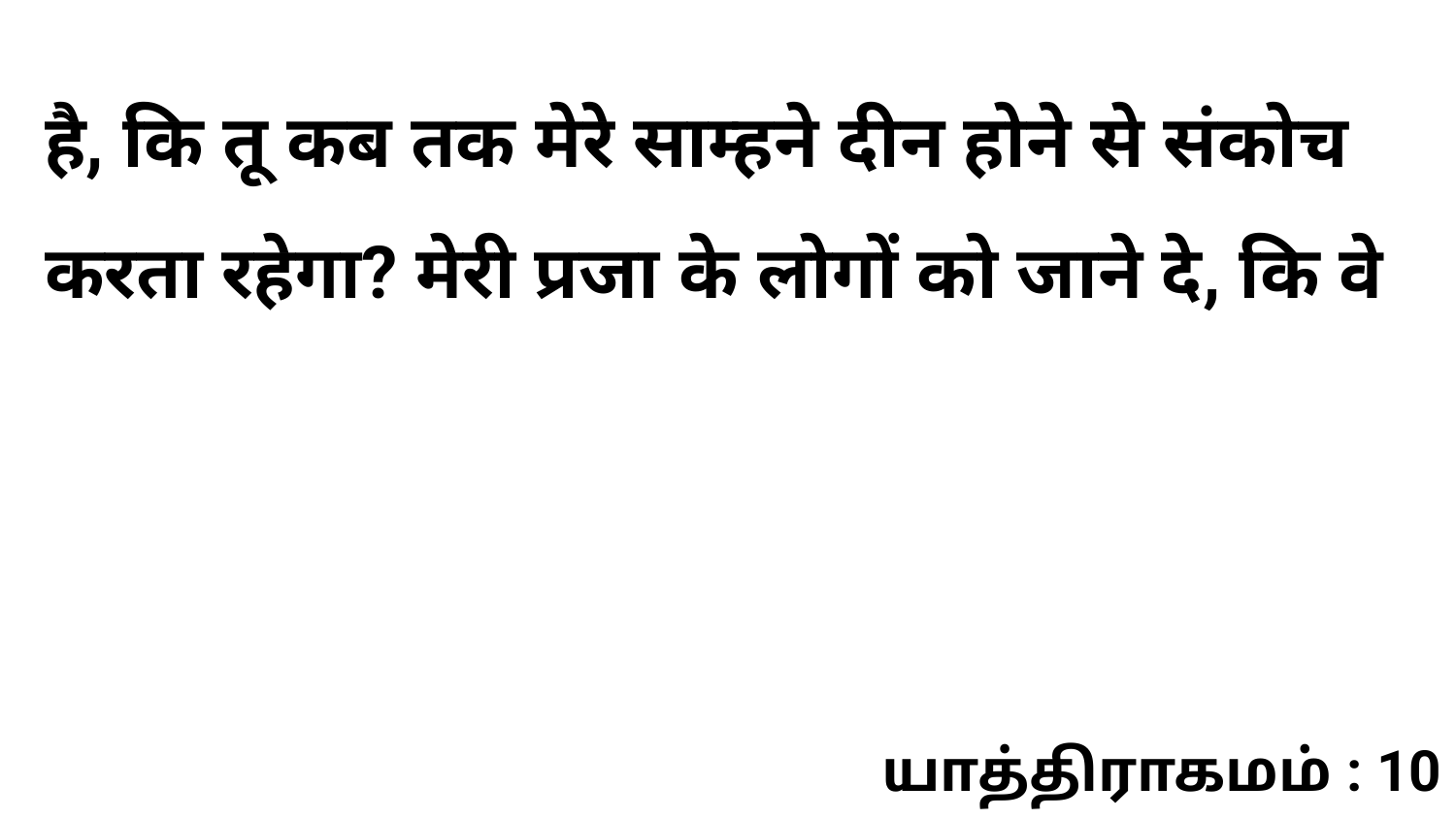

है, कि तू कब तक मेरे साम्हने दीन होने से संकोच करता रहेगा? मेरी प्रजा के लोगों को जाने दे, कि वे
யாத்திராகமம் : 10